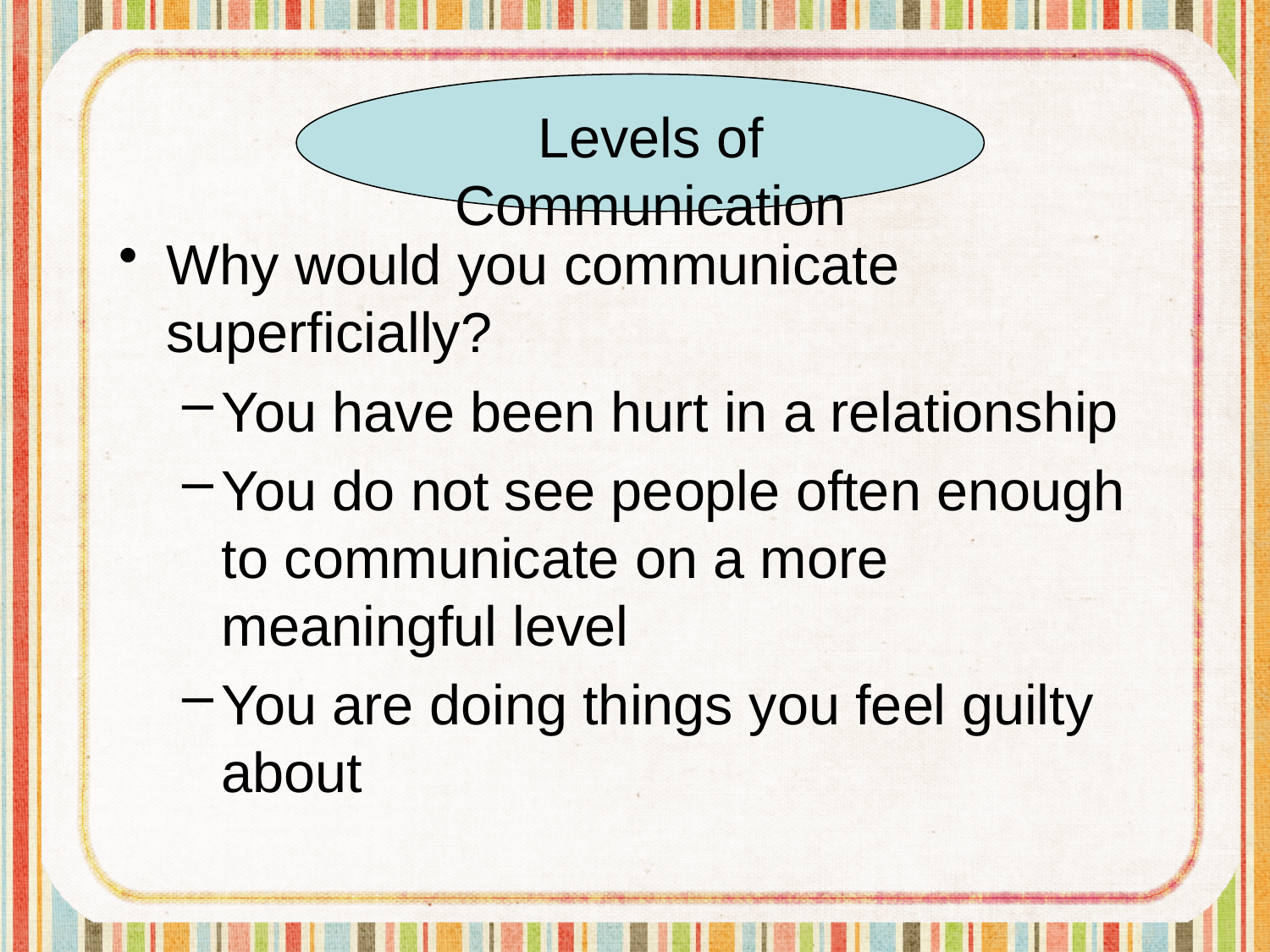

Why would you communicate superficially?
You have been hurt in a relationship
You do not see people often enough to communicate on a more meaningful level
You are doing things you feel guilty about